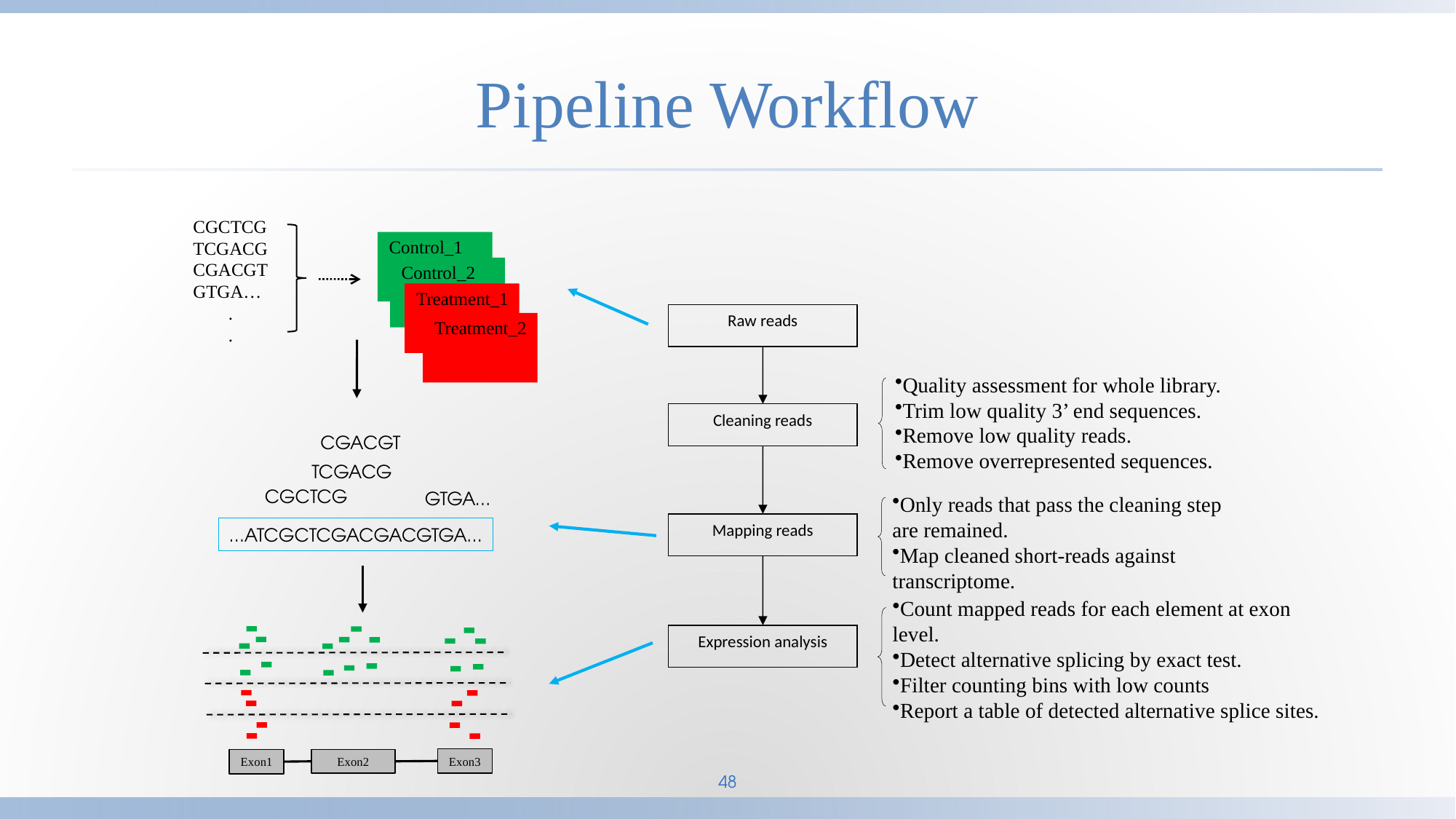

# Pipeline Workflow

CGCTCG
TCGACG
CGACGT
GTGA…
.
.

Control_1

Control_2

Treatment_1

Treatment_2

Raw reads

Quality assessment for whole library.
Trim low quality 3’ end sequences.
Remove low quality reads.
Remove overrepresented sequences.

Cleaning reads

Only reads that pass the cleaning step are remained.
Map cleaned short-reads against transcriptome.

Mapping reads

Count mapped reads for each element at exon level.
Detect alternative splicing by exact test.
Filter counting bins with low counts
Report a table of detected alternative splice sites.

Expression analysis
CGACGT
TCGACG
CGCTCG
GTGA…
…ATCGCTCGACGACGTGA…

Exon3
Exon1
Exon2
48